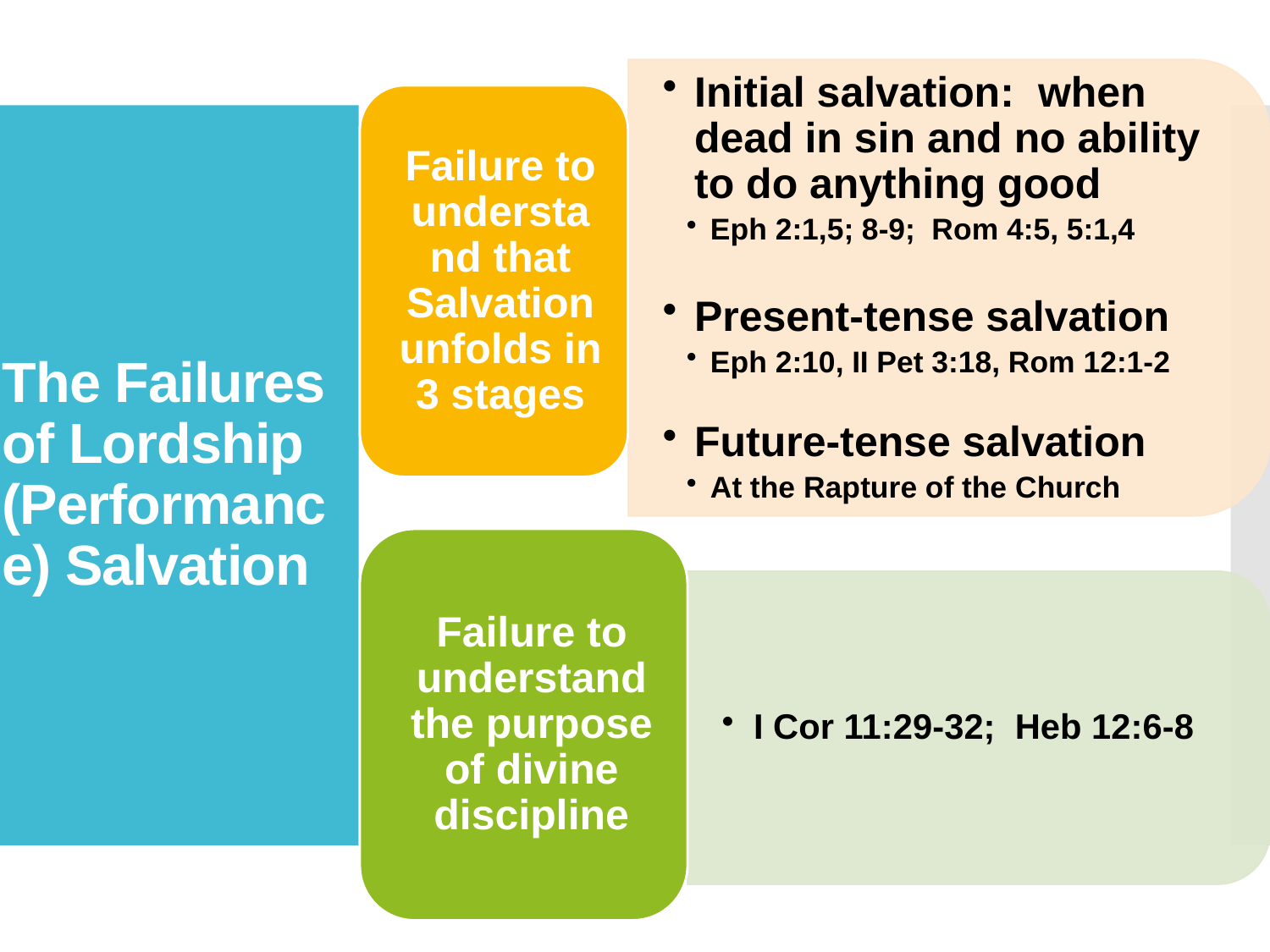

Initial salvation:  when dead in sin and no ability to do anything good
Eph 2:1,5; 8-9;  Rom 4:5, 5:1,4

Present-tense salvation
Eph 2:10, II Pet 3:18, Rom 12:1-2

Future-tense salvation
At the Rapture of the Church
Failure to understand that Salvation unfolds in 3 stages
I Cor 11:29-32;  Heb 12:6-8
Failure to understand the purpose of divine discipline
# The Failures  of Lordship (Performance) Salvation